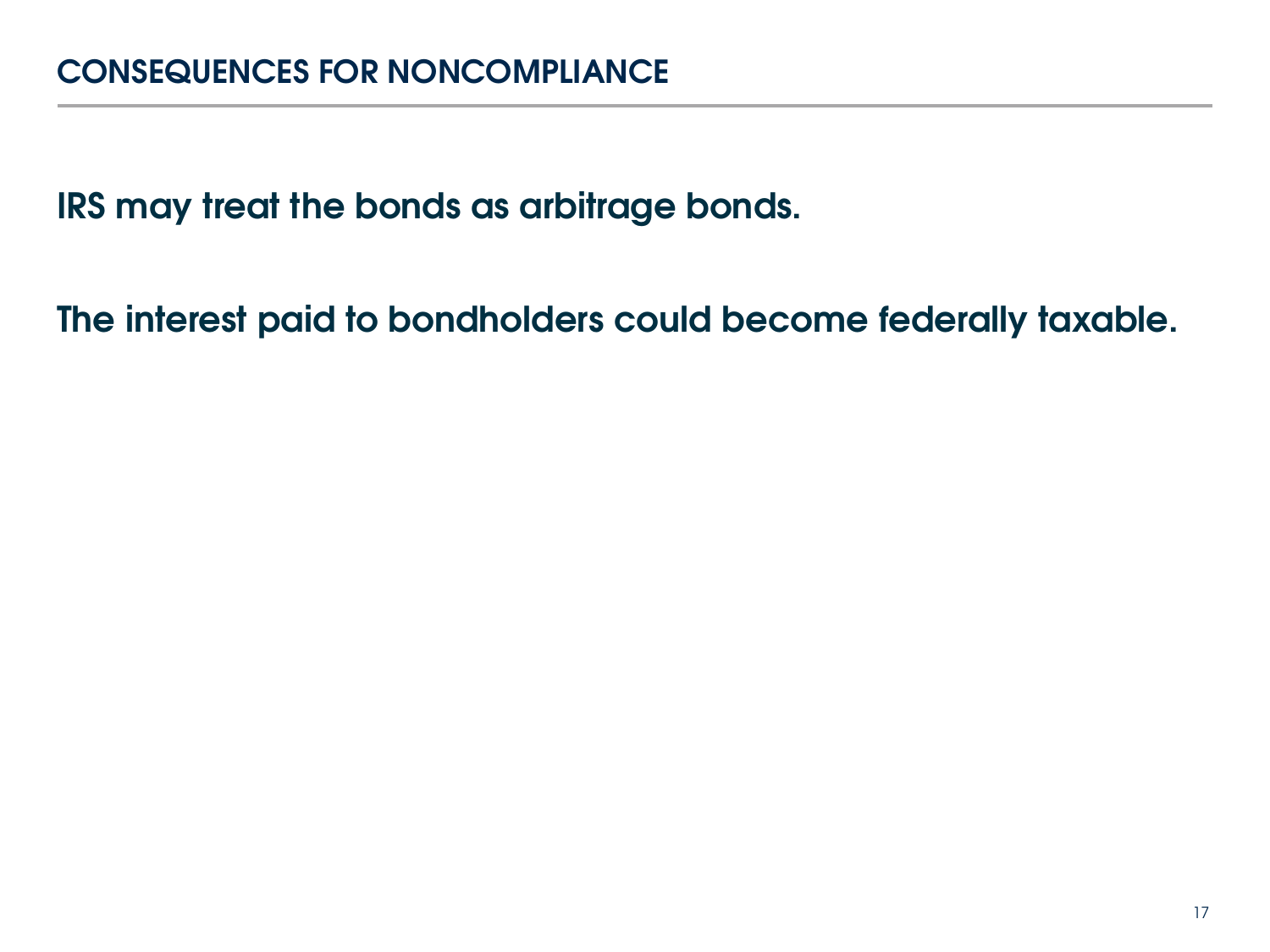

Consequences for Noncompliance
IRS may treat the bonds as arbitrage bonds.

The interest paid to bondholders could become federally taxable.

17